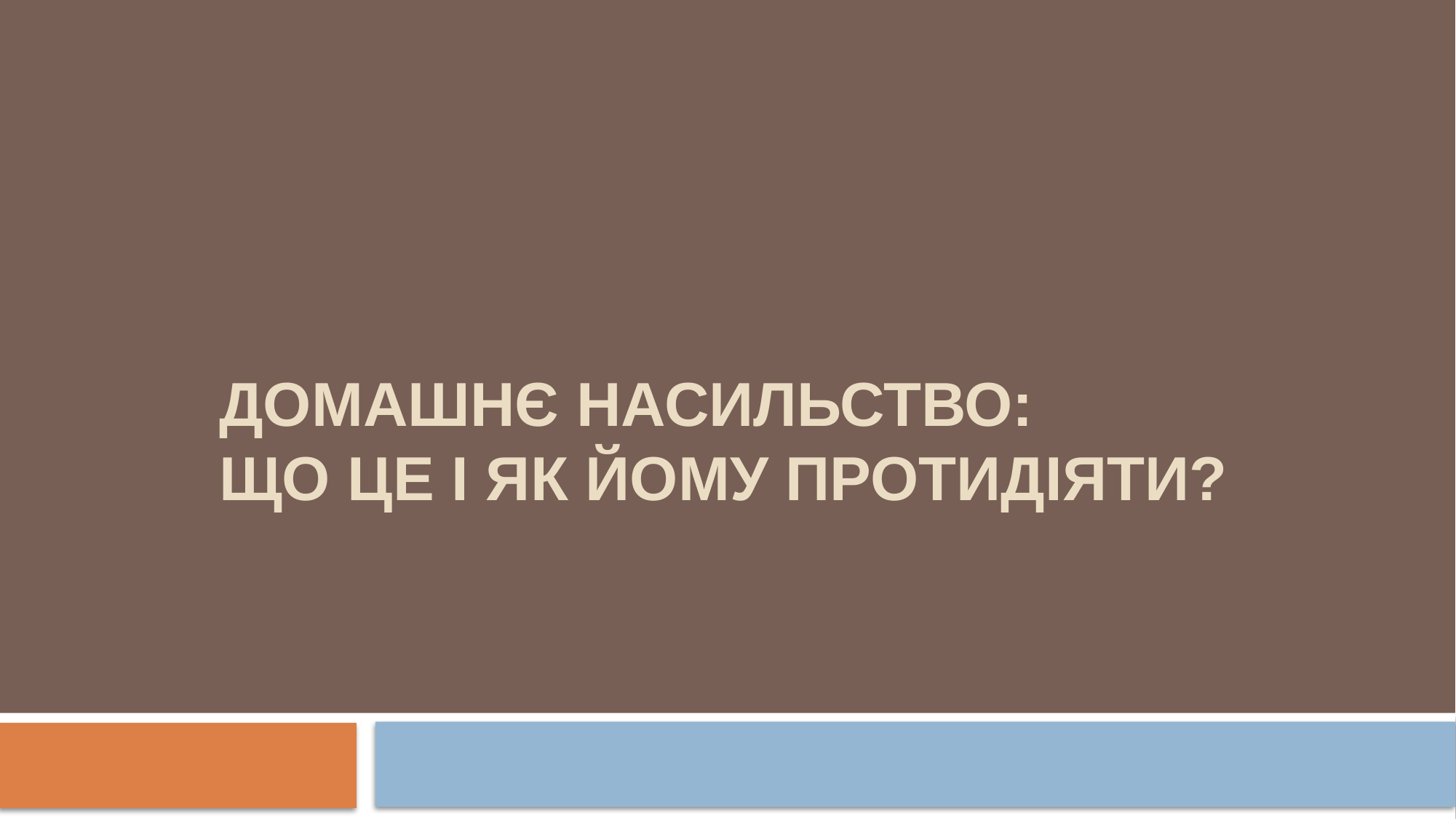

# ДОМАШНЄ НАСИЛЬСТВО: що це і як йому протидіяти?